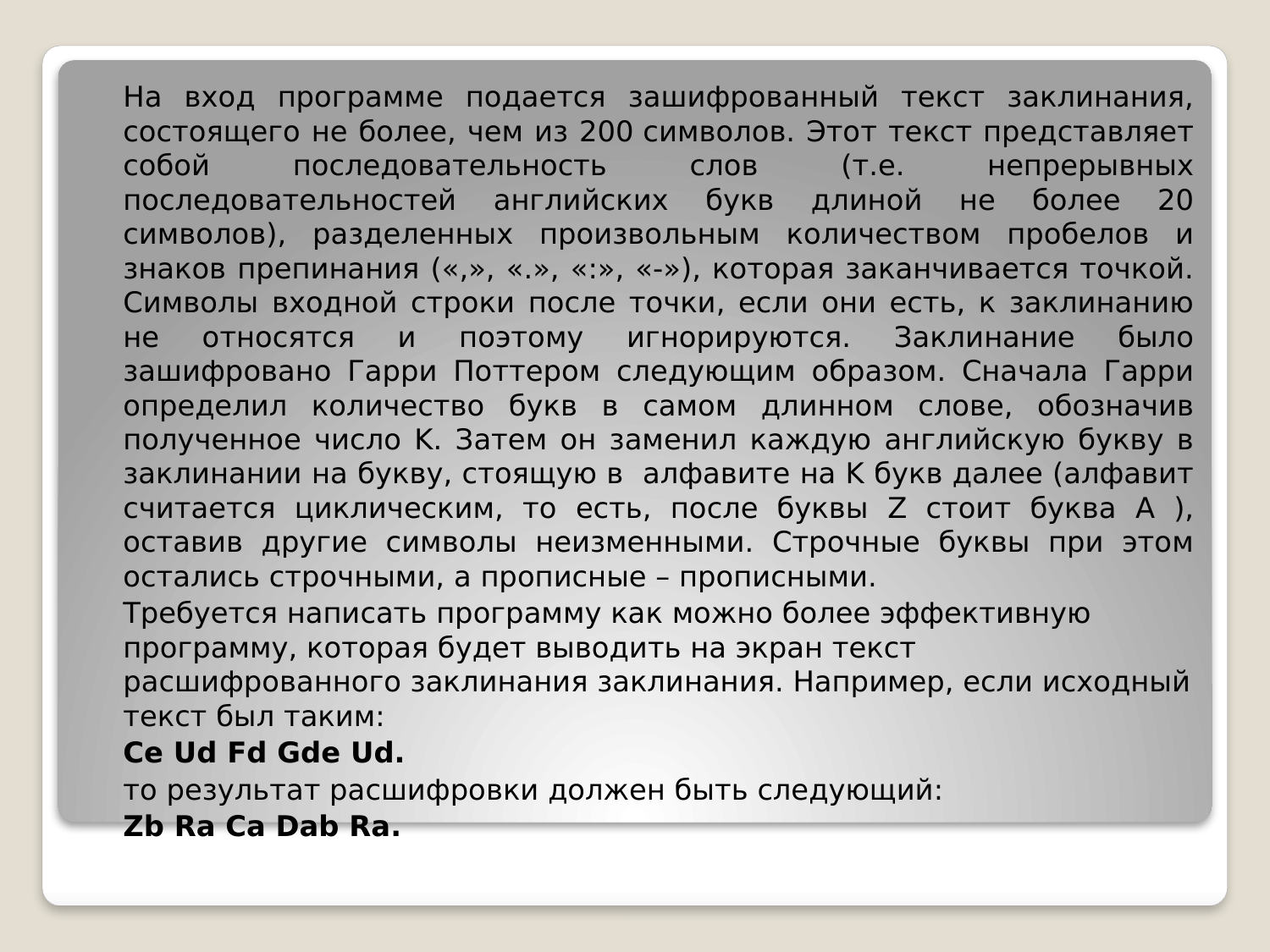

На вход программе подается зашифрованный текст заклинания, состоящего не более, чем из 200 символов. Этот текст представляет собой последовательность слов (т.е. непрерывных последовательностей английских букв длиной не более 20 символов), разделенных произвольным количеством пробелов и знаков препинания («,», «.», «:», «-»), которая заканчивается точкой. Символы входной строки после точки, если они есть, к заклинанию не относятся и поэтому игнорируются. Заклинание было зашифровано Гарри Поттером следующим образом. Сначала Гарри определил количество букв в самом длинном слове, обозначив полученное число K. Затем он заменил каждую английскую букву в заклинании на букву, стоящую в  алфавите на K букв далее (алфавит считается циклическим, то есть, после буквы Z стоит буква A ), оставив другие символы неизменными. Строчные буквы при этом остались строчными, а прописные – прописными.
	Требуется написать программу как можно более эффективную программу, которая будет выводить на экран текст расшифрованного заклинания заклинания. Например, если исходный текст был таким:
		Ce Ud Fd Gde Ud.
	то результат расшифровки должен быть следующий:
		Zb Ra Ca Dab Ra.